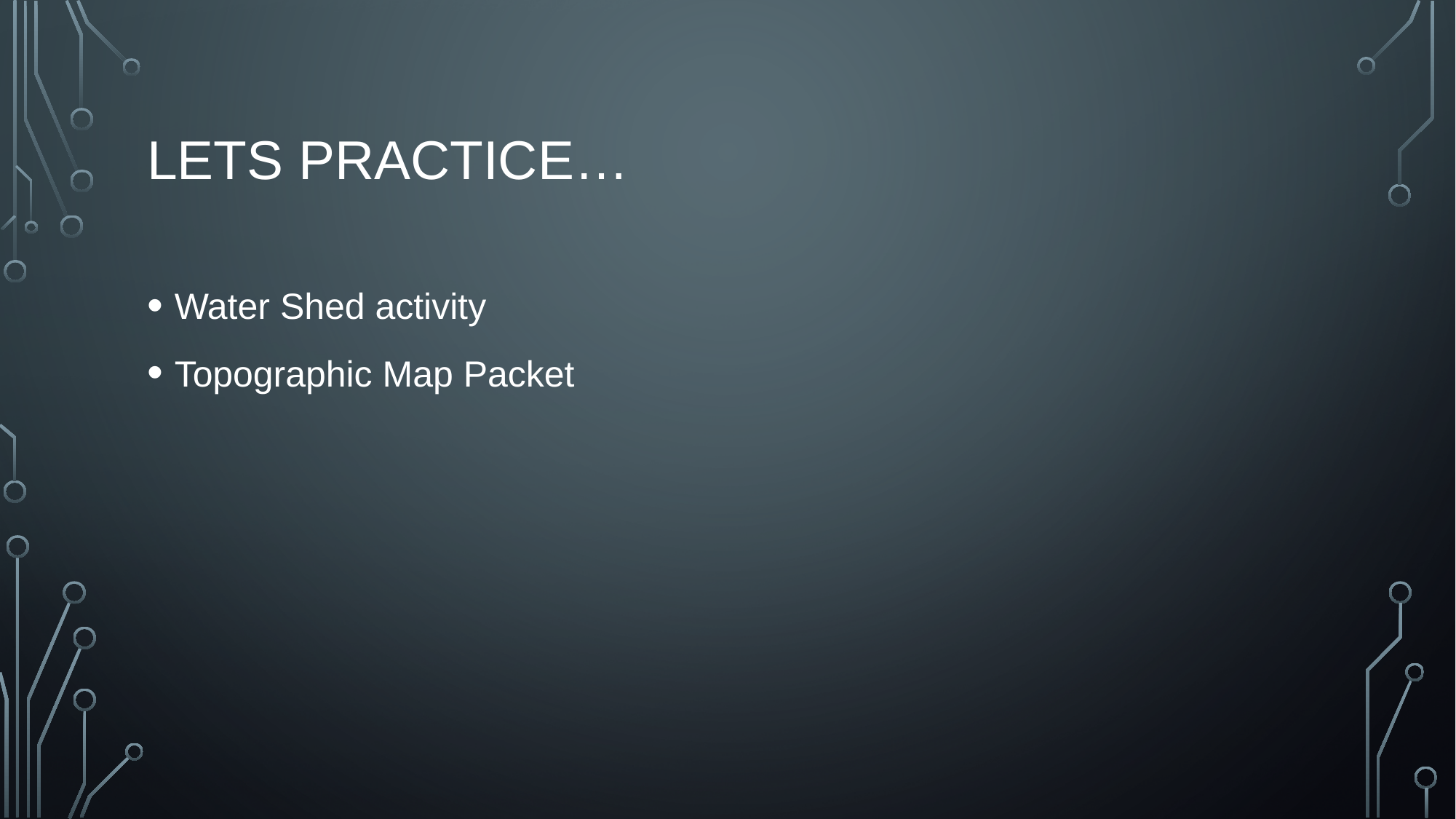

# Lets Practice…
Water Shed activity
Topographic Map Packet